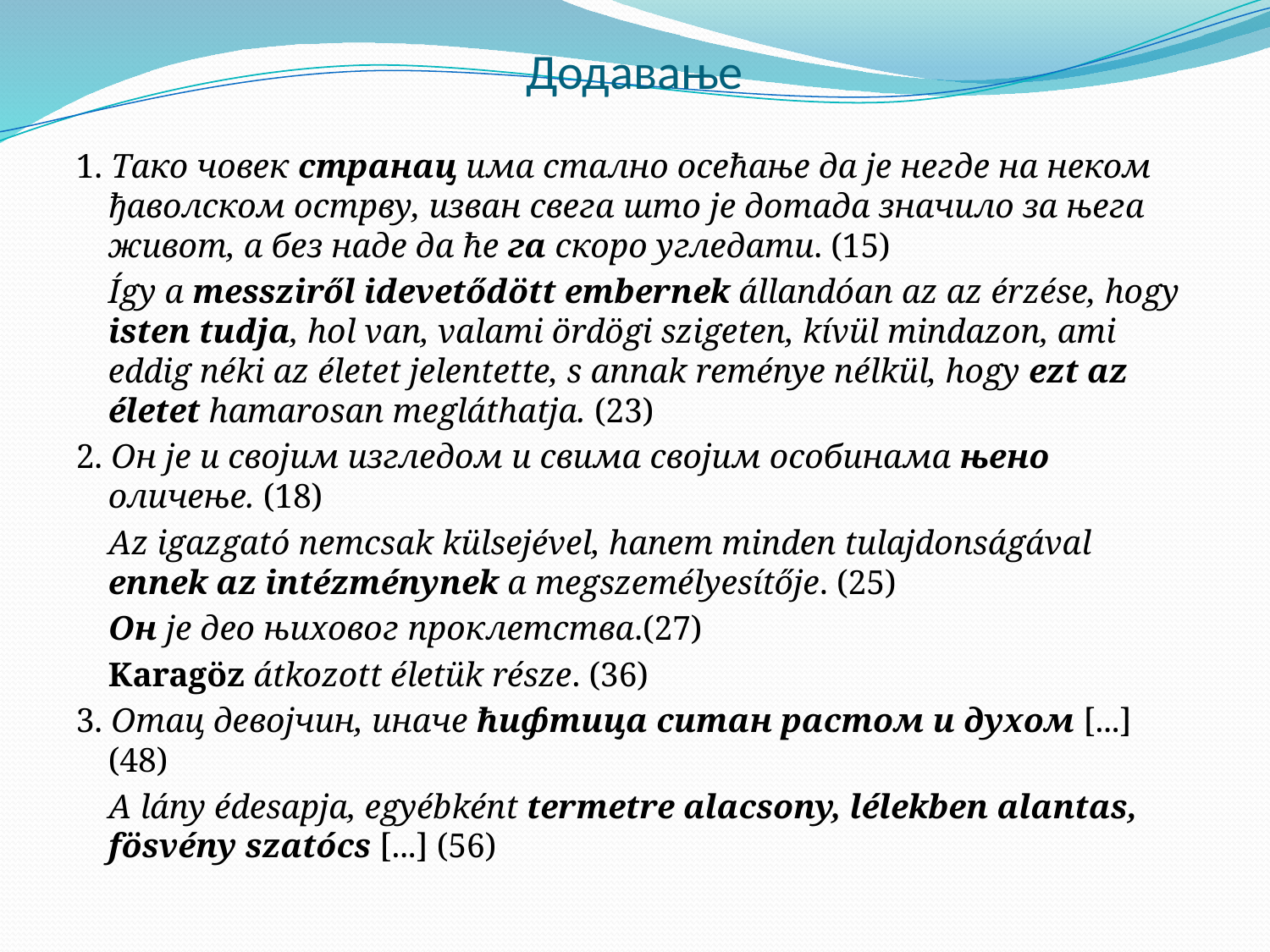

# Додавање
1. Тако човек странац има стално осећање да је негде на неком ђаволском острву, изван свега што је дотада значило за њега живот, а без наде да ће га скоро угледати. (15)
	Így a messziről idevetődött embernek állandóan az az érzése, hogy isten tudja, hol van, valami ördögi szigeten, kívül mindazon, ami eddig néki az életet jelentette, s annak reménye nélkül, hogy ezt az életet hamarosan megláthatja. (23)
2. Он је и својим изгледом и свима својим особинама њено оличење. (18)
	Az igazgató nemcsak külsejével, hanem minden tulajdonságával ennek az intézménynek a megszemélyesítője. (25)
	Он је део њиховог проклетства.(27)
	Karagöz átkozott életük része. (36)
3. Отац девојчин, иначе ћифтица ситан растом и духом [...] (48)
	A lány édesapja, egyébként termetre alacsony, lélekben alantas, fösvény szatócs [...] (56)